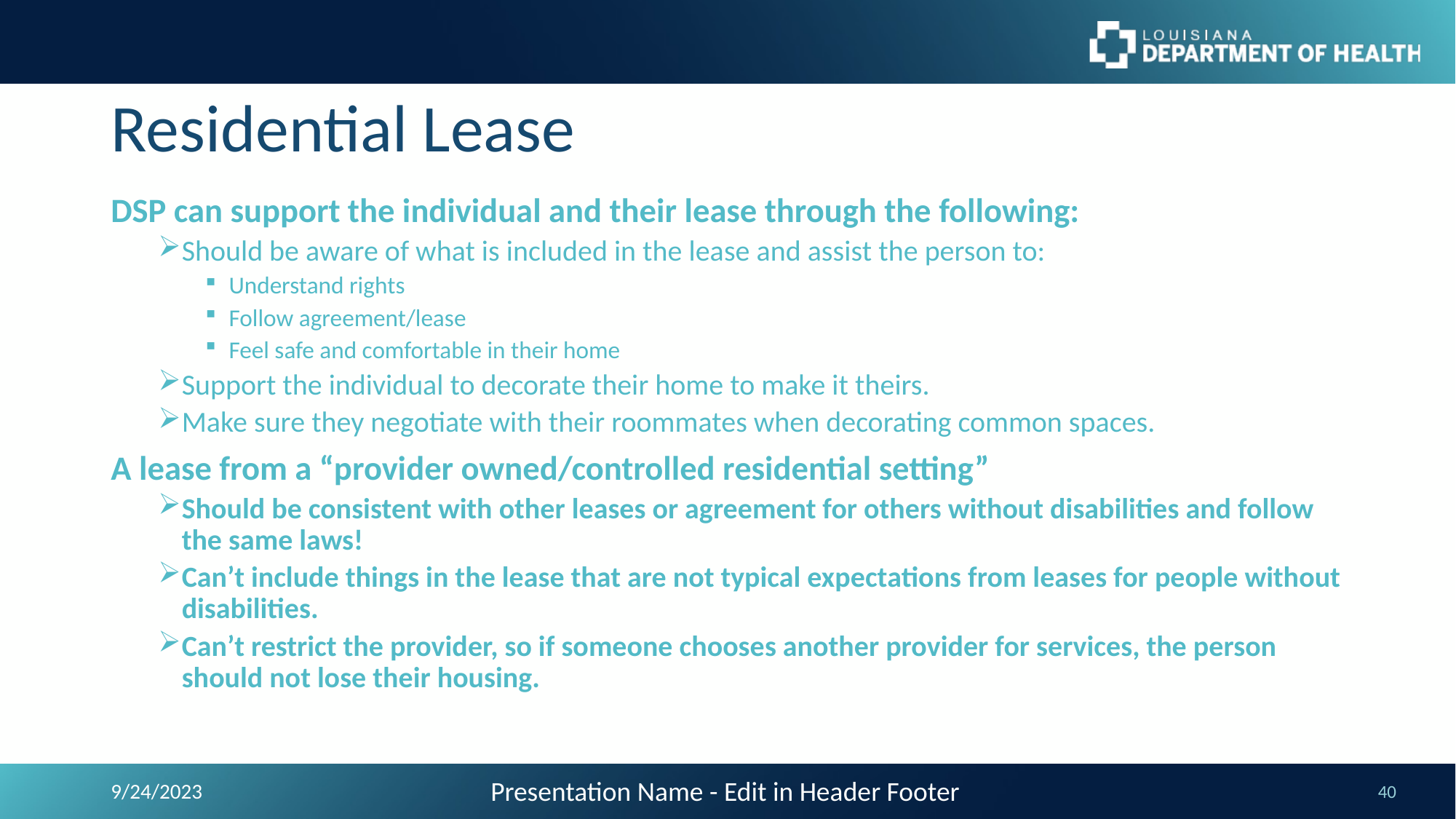

# Residential Lease
DSP can support the individual and their lease through the following:
Should be aware of what is included in the lease and assist the person to:
Understand rights
Follow agreement/lease
Feel safe and comfortable in their home
Support the individual to decorate their home to make it theirs.
Make sure they negotiate with their roommates when decorating common spaces.
A lease from a “provider owned/controlled residential setting”
Should be consistent with other leases or agreement for others without disabilities and follow the same laws!
Can’t include things in the lease that are not typical expectations from leases for people without disabilities.
Can’t restrict the provider, so if someone chooses another provider for services, the person should not lose their housing.

Presentation Name - Edit in Header Footer
9/24/2023
40